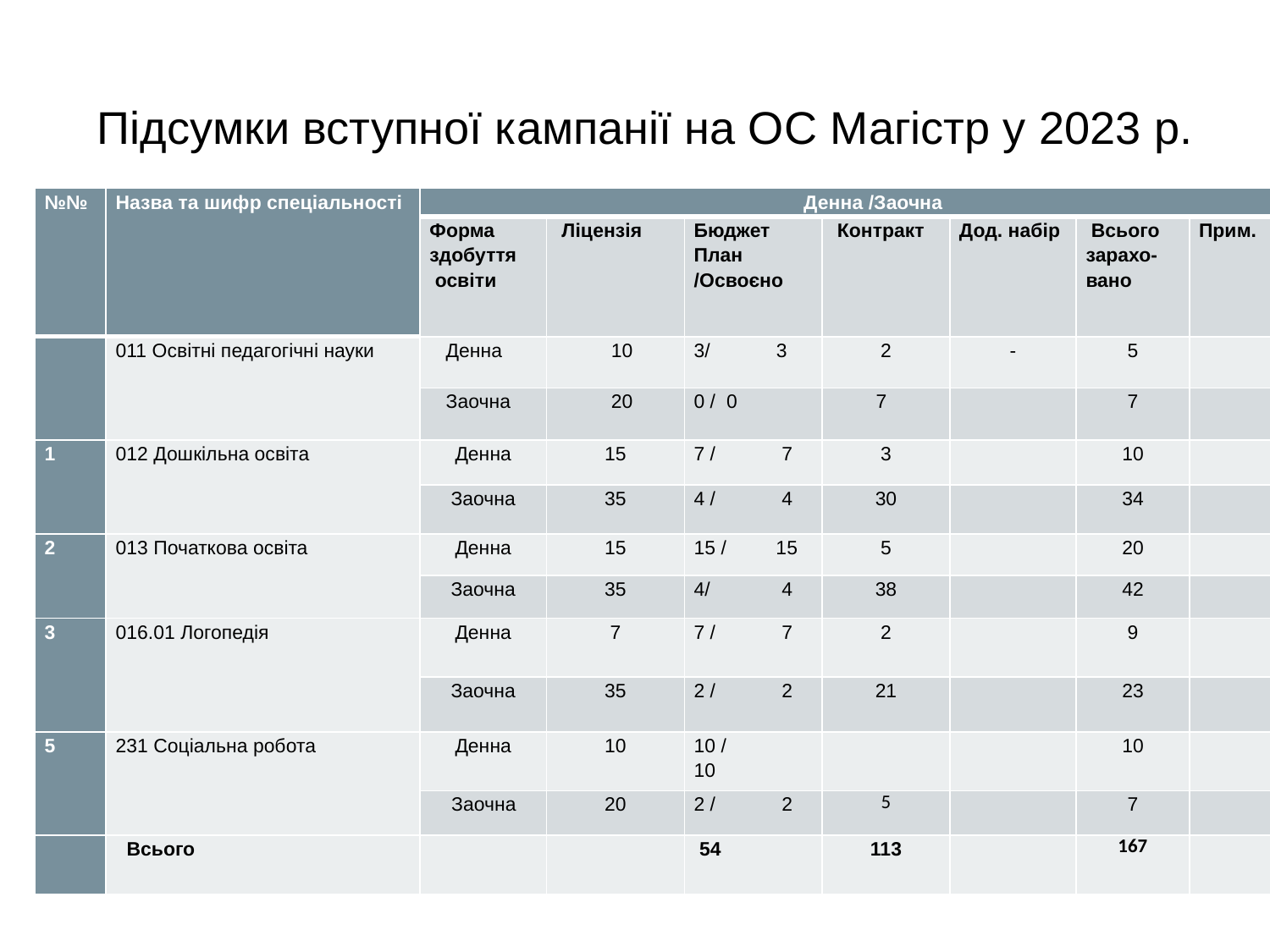

# Підсумки вступної кампанії на ОС Магістр у 2023 р.
| №№ | Назва та шифр спеціальності | Денна /Заочна |  |  |  |  |  |  |
| --- | --- | --- | --- | --- | --- | --- | --- | --- |
|  |  | Форма здобуття освіти | Ліцензія | Бюджет План /Освоєно | Контракт | Дод. набір | Всього зарахо-вано | Прим. |
|  | 011 Освітні педагогічні науки | Денна | 10 | 3/ 3 | 2 | - | 5 |  |
|  |  | Заочна | 20 | 0 / 0 | 7 |  | 7 |  |
| 1 | 012 Дошкільна освіта | Денна | 15 | 7 / 7 | 3 |  | 10 |  |
|  |  | Заочна | 35 | 4 / 4 | 30 |  | 34 |  |
| 2 | 013 Початкова освіта | Денна | 15 | 15 / 15 | 5 |  | 20 |  |
|  |  | Заочна | 35 | 4/ 4 | 38 |  | 42 |  |
| 3 | 016.01 Логопедія | Денна | 7 | 7 / 7 | 2 |  | 9 |  |
|  |  | Заочна | 35 | 2 / 2 | 21 |  | 23 |  |
| 5 | 231 Соціальна робота | Денна | 10 | 10 / 10 |  |  | 10 |  |
|  |  | Заочна | 20 | 2 / 2 | 5 |  | 7 |  |
|  | Всього |  |  | 54 | 113 |  | 167 |  |